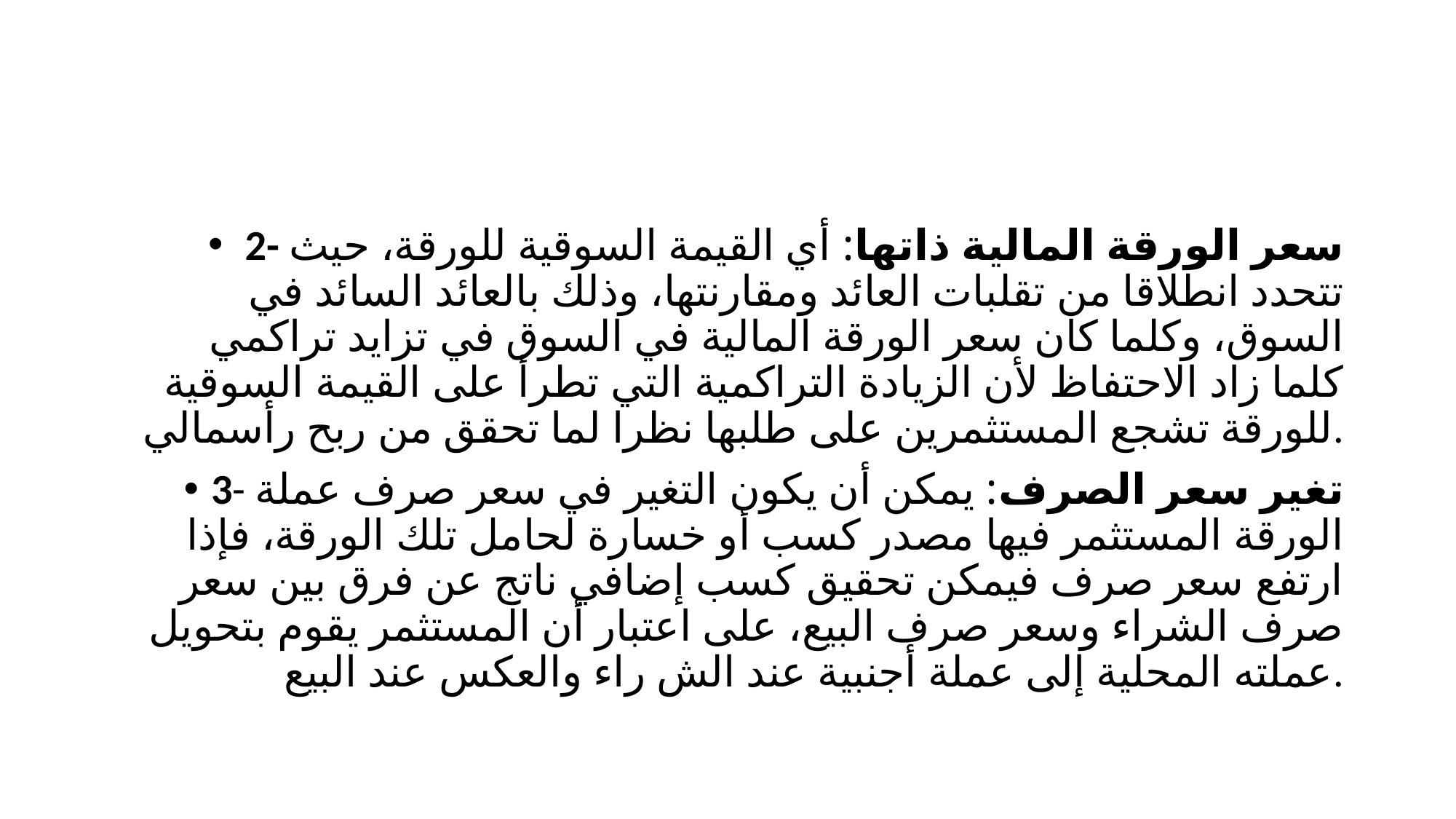

#
 2- سعر الورقة المالية ذاتها: أي القيمة السوقية للورقة، حيث تتحدد انطلاقا من تقلبات العائد ومقارنتها، وذلك بالعائد السائد في السوق، وكلما كان سعر الورقة المالية في السوق في تزايد تراكمي كلما زاد الاحتفاظ لأن الزيادة التراكمية التي تطرأ على القيمة السوقية للورقة تشجع المستثمرين على طلبها نظرا لما تحقق من ربح رأسمالي.
3- تغير سعر الصرف: يمكن أن يكون التغير في سعر صرف عملة الورقة المستثمر فيها مصدر كسب أو خسارة لحامل تلك الورقة، فإذا ارتفع سعر صرف فيمكن تحقيق كسب إضافي ناتج عن فرق بين سعر صرف الشراء وسعر صرف البيع، على اعتبار أن المستثمر يقوم بتحويل عملته المحلية إلى عملة أجنبية عند الش راء والعكس عند البيع.